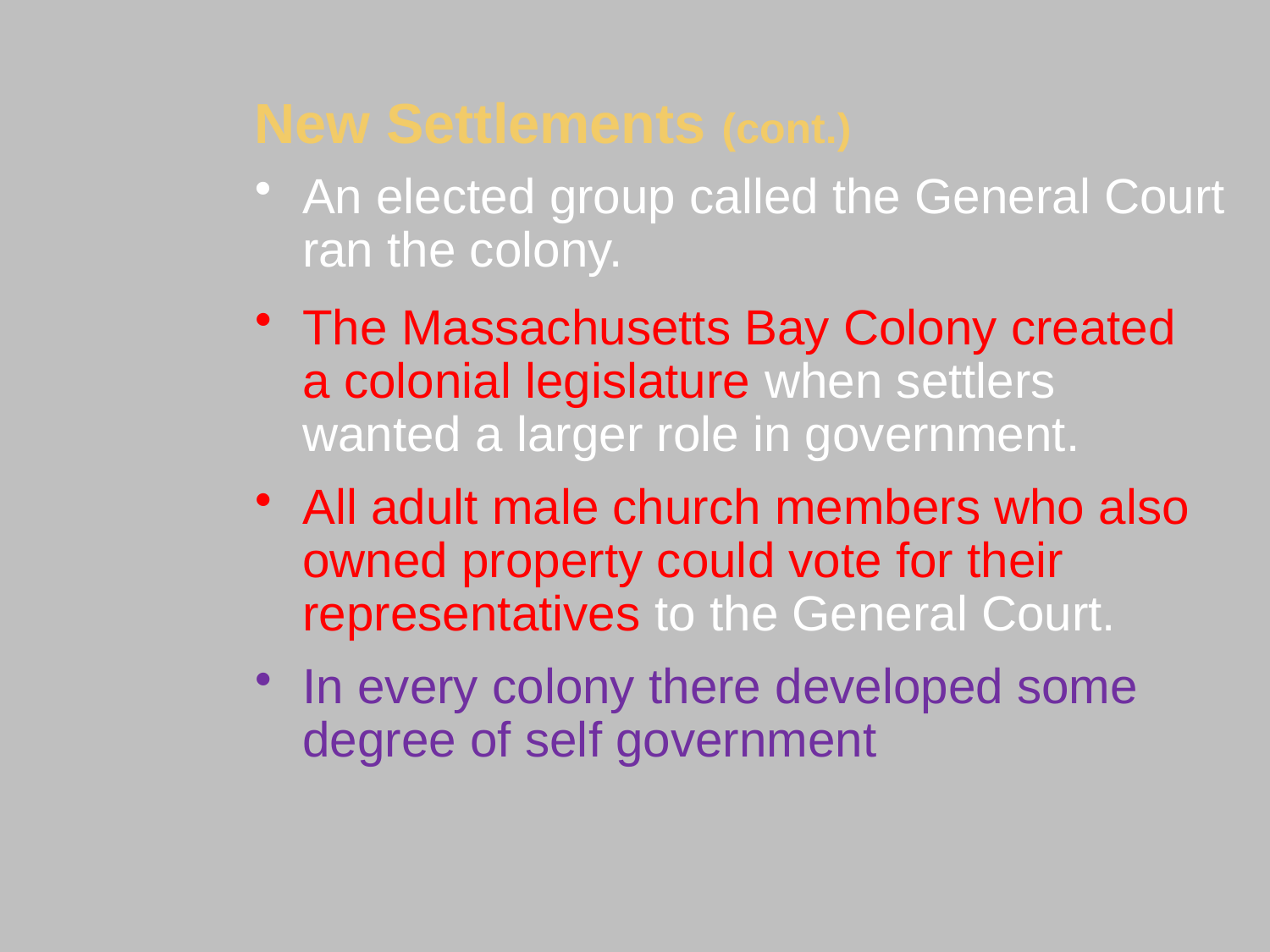

New Settlements (cont.)
An elected group called the General Court ran the colony.
The Massachusetts Bay Colony created a colonial legislature when settlers wanted a larger role in government.
All adult male church members who also owned property could vote for their representatives to the General Court.
In every colony there developed some degree of self government